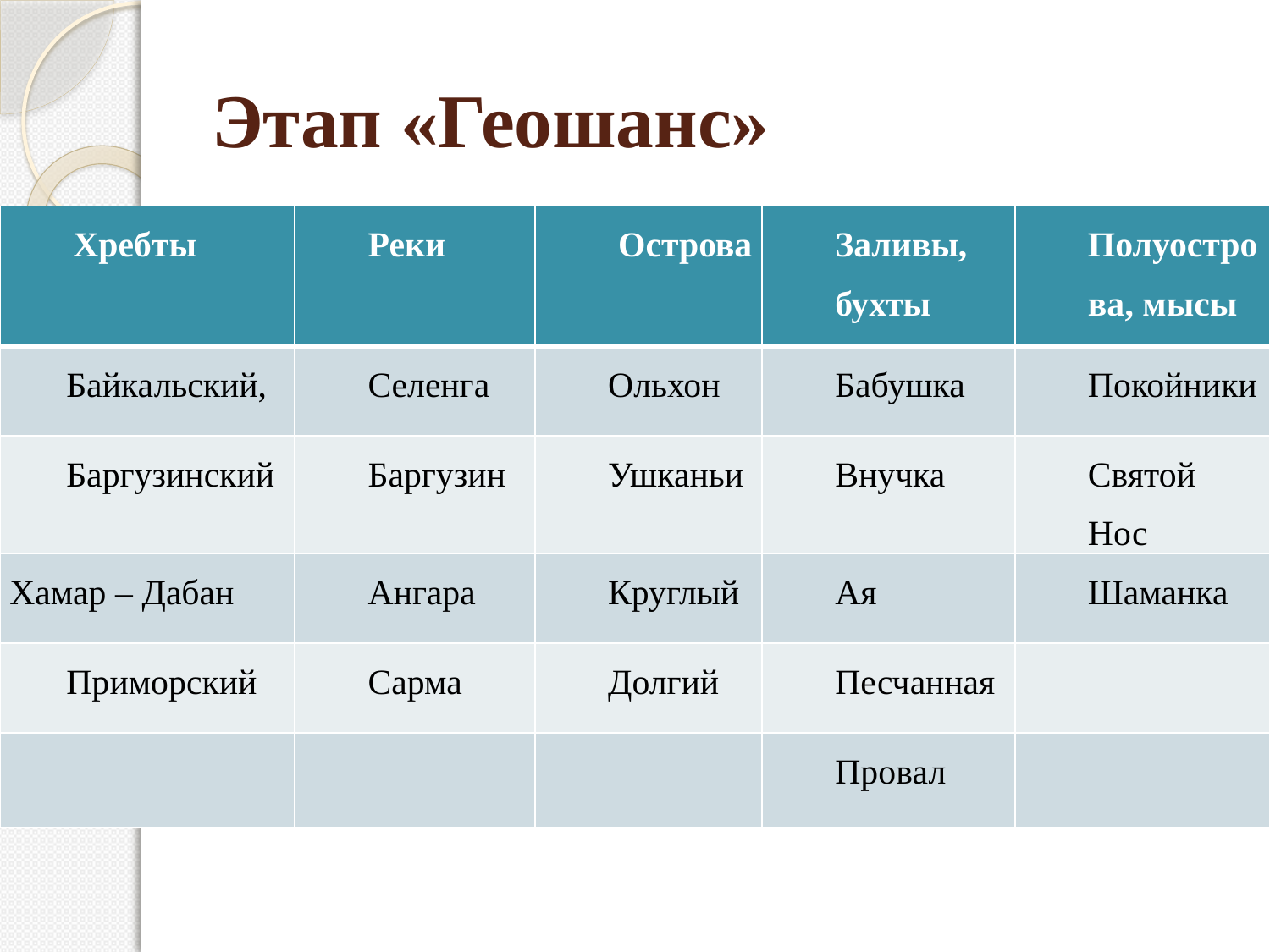

# Этап «Геошанс»
| Хребты | Реки | Острова | Заливы, бухты | Полуострова, мысы |
| --- | --- | --- | --- | --- |
| Байкальский, | Селенга | Ольхон | Бабушка | Покойники |
| Баргузинский | Баргузин | Ушканьи | Внучка | Святой Нос |
| Хамар – Дабан | Ангара | Круглый | Ая | Шаманка |
| Приморский | Сарма | Долгий | Песчанная |  |
|  |  |  | Провал |  |